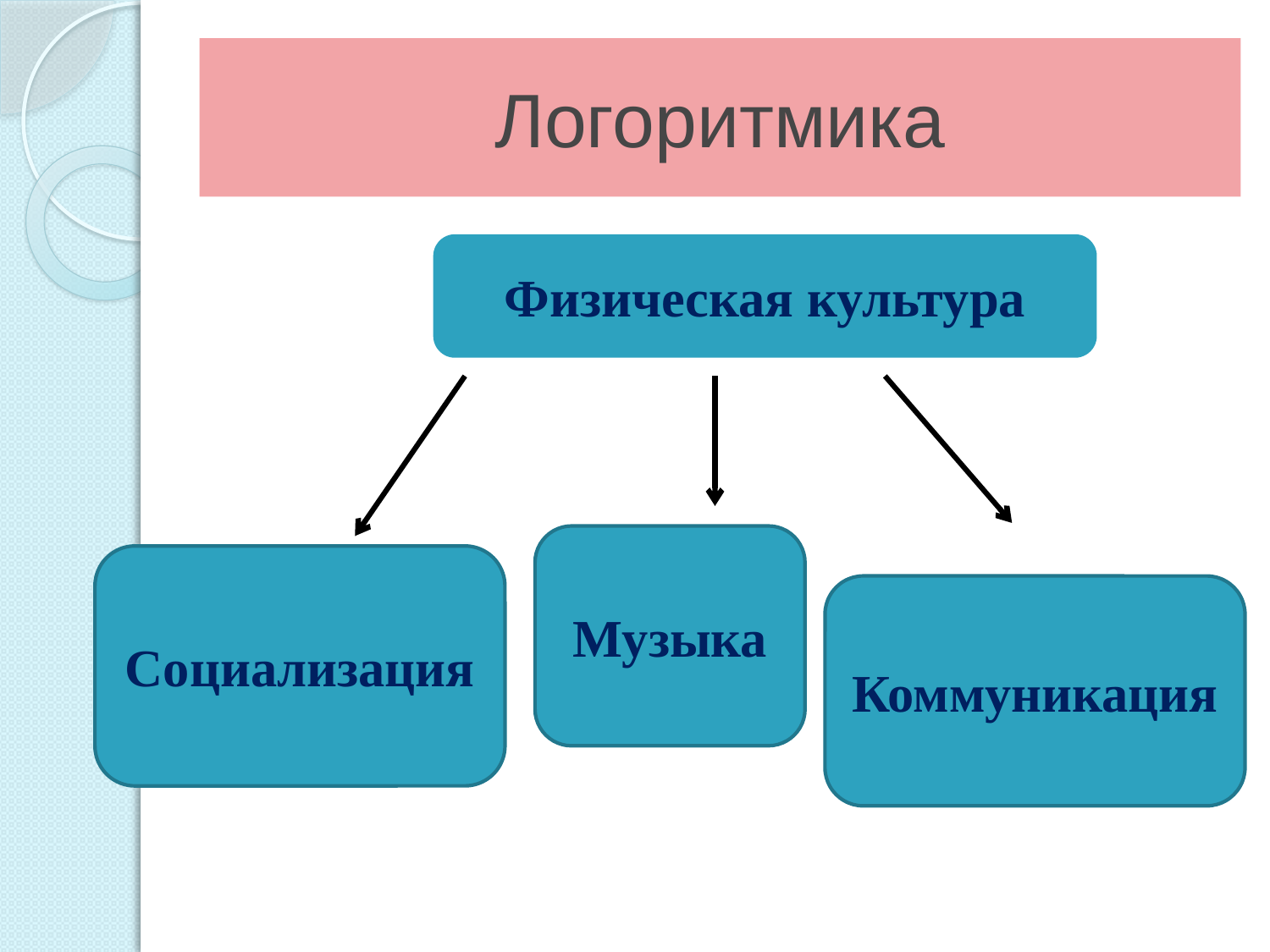

# Логоритмика
Физическая культура
Музыка
Социализация
Коммуникация